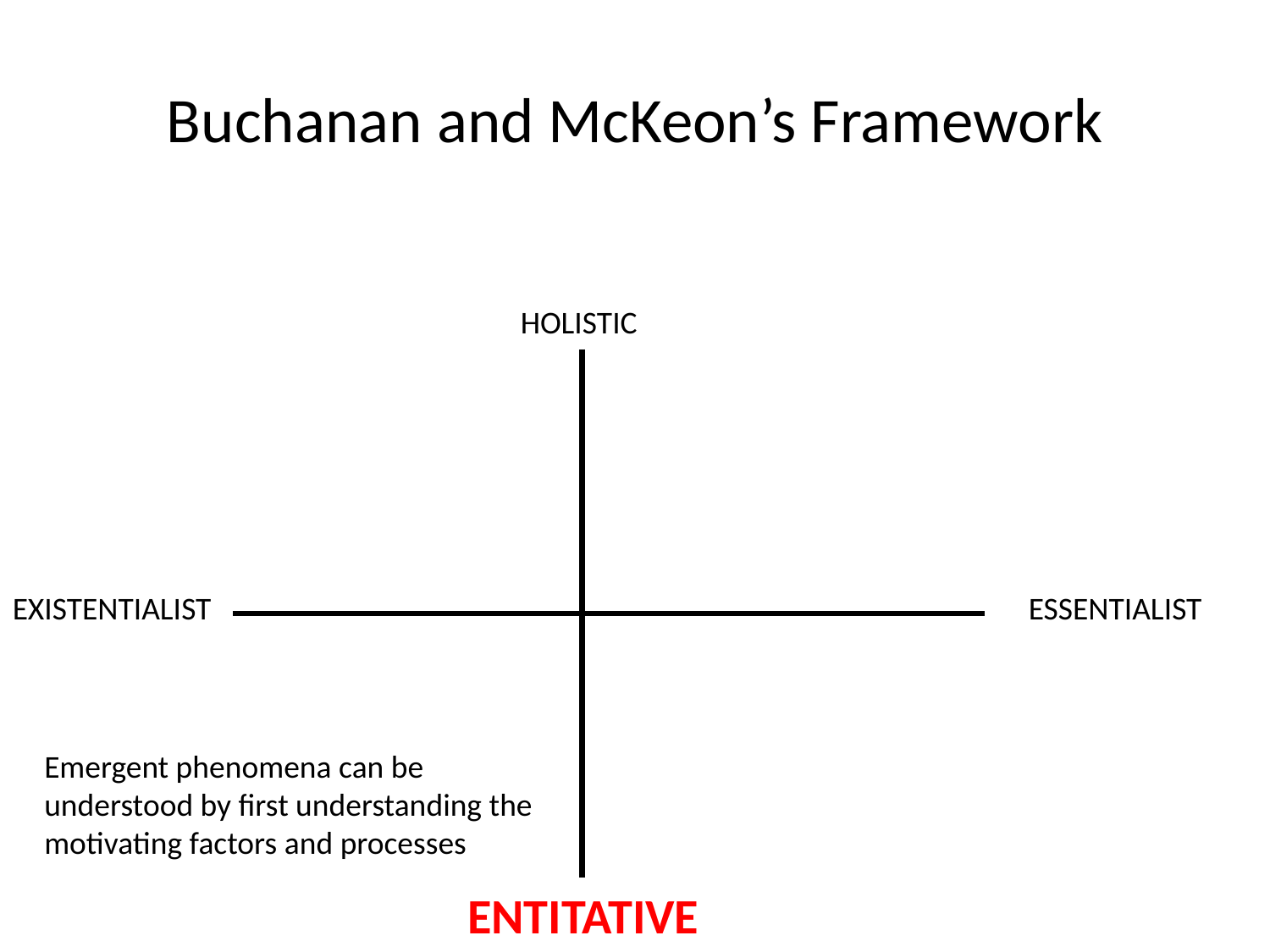

Buchanan and McKeon’s Framework
HOLISTIC
EXISTENTIALIST
ESSENTIALIST
Emergent phenomena can be understood by first understanding the motivating factors and processes
ENTITATIVE